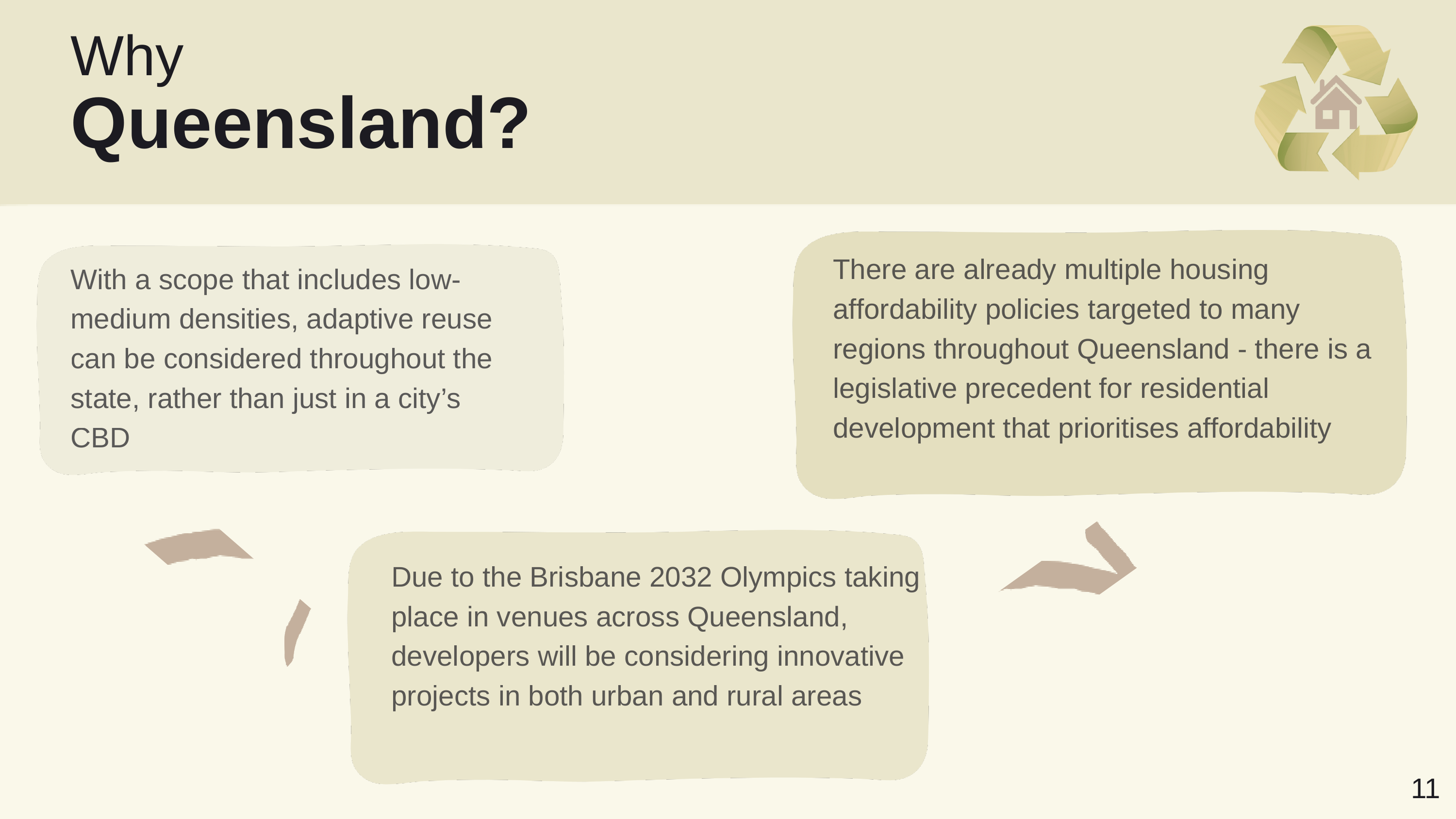

Why

Queensland?

There are already multiple housing affordability policies targeted to many regions throughout Queensland - there is a legislative precedent for residential development that prioritises affordability
With a scope that includes low-medium densities, adaptive reuse can be considered throughout the state, rather than just in a city’s CBD

Due to the Brisbane 2032 Olympics taking place in venues across Queensland, developers will be considering innovative projects in both urban and rural areas

11